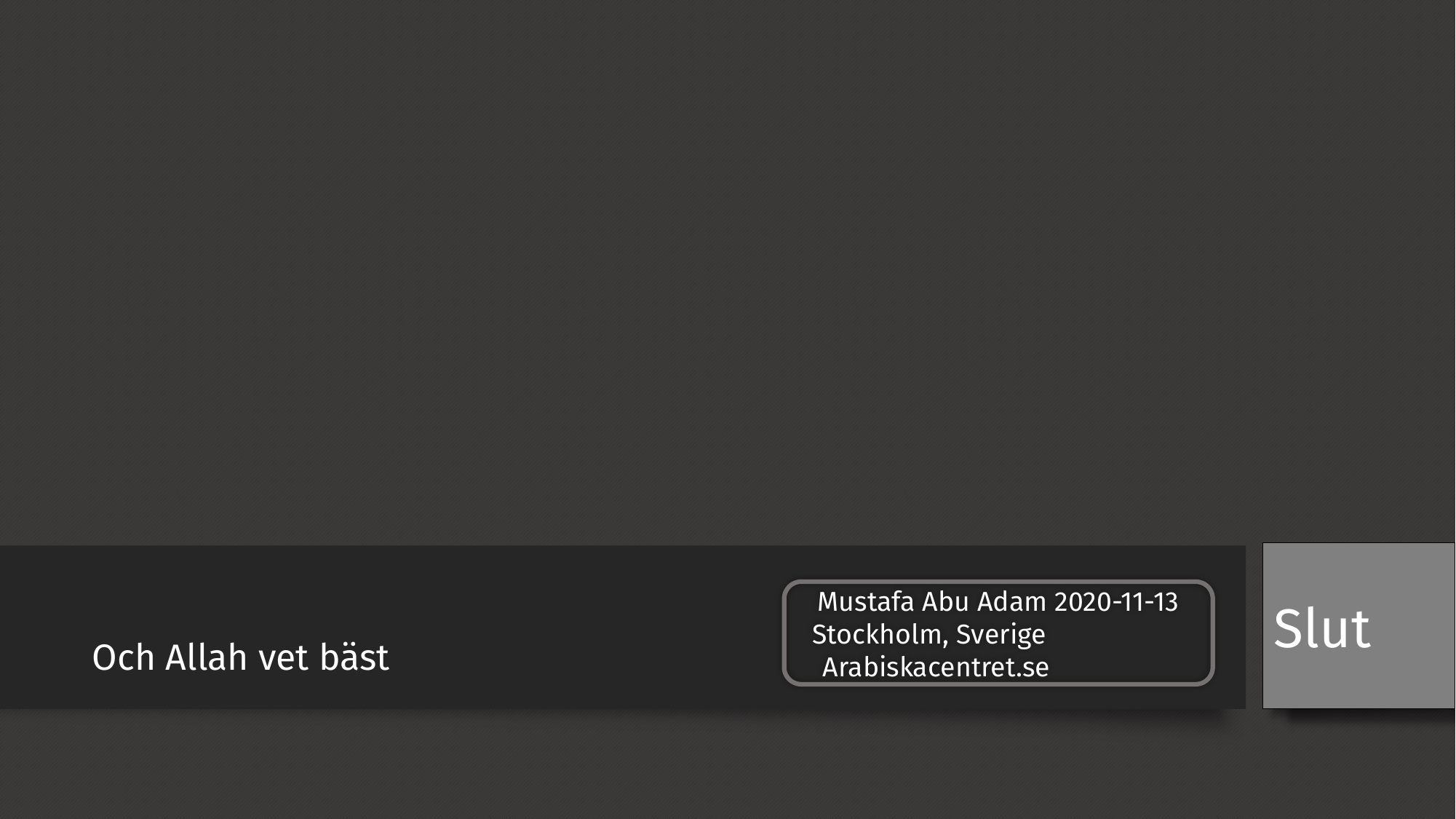

Slut

Mustafa Abu Adam 2020-11-13
Stockholm, Sverige                    Arabiskacentret.se

Och Allah vet bäst